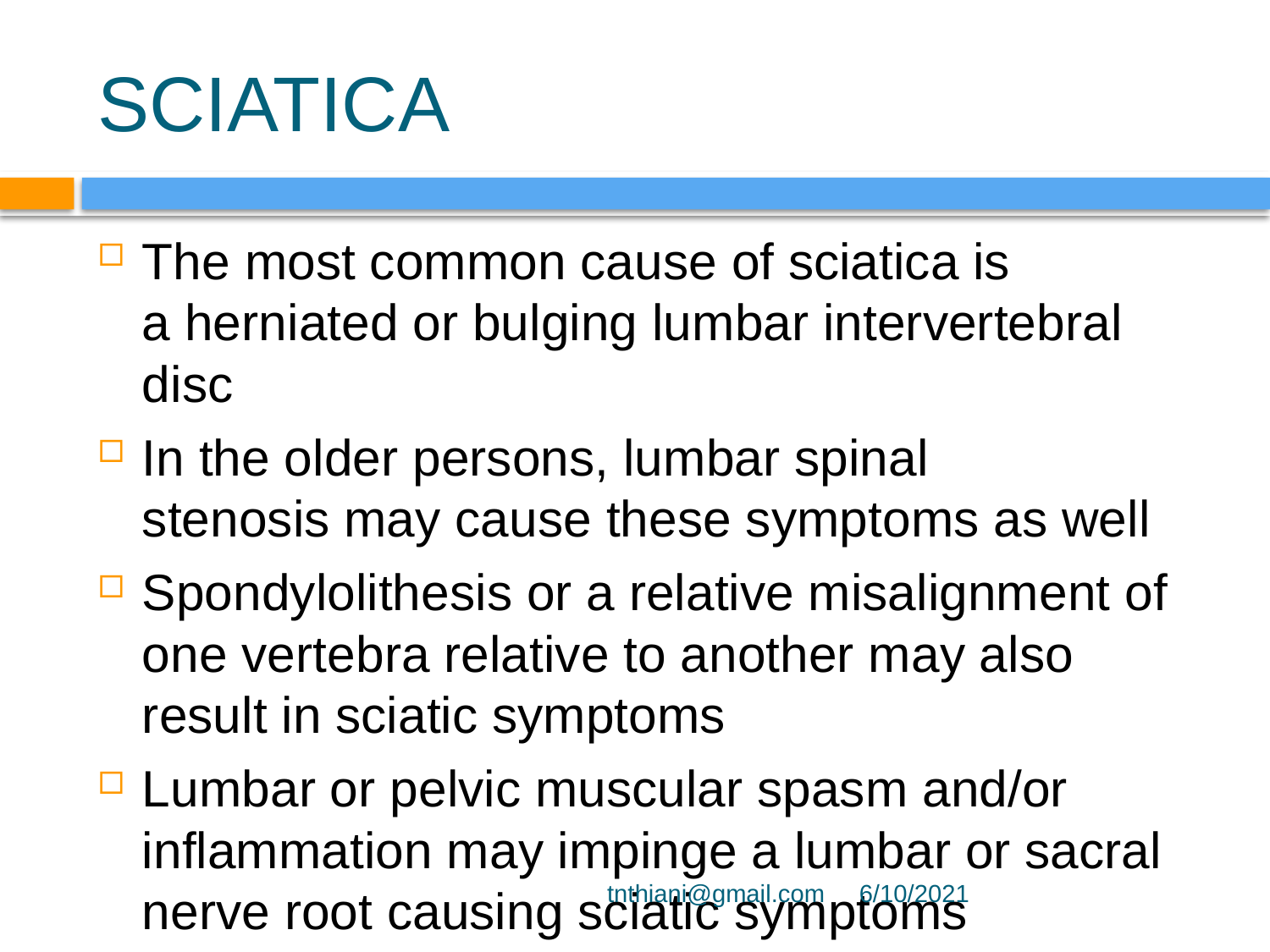

# SCIATICA
The most common cause of sciatica is a herniated or bulging lumbar intervertebral disc
In the older persons, lumbar spinal stenosis may cause these symptoms as well
Spondylolithesis or a relative misalignment of one vertebra relative to another may also result in sciatic symptoms
Lumbar or pelvic muscular spasm and/or inflammation may impinge a lumbar or sacral nerve root causing sciatic symptoms

tnthiani@gmail.com
6/10/2021